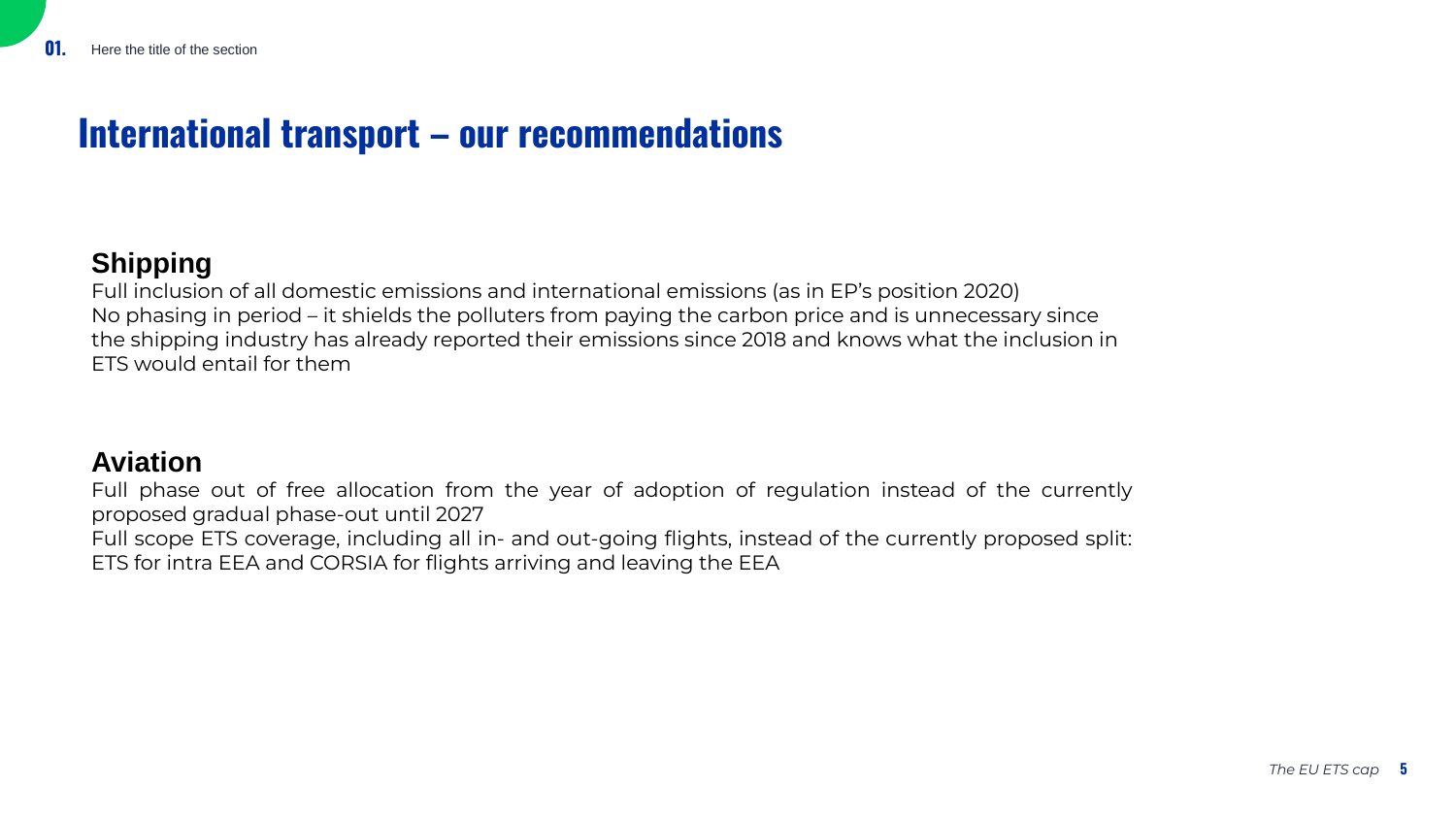

Here the title of the section
01.
International transport – our recommendations

Shipping
Full inclusion of all domestic emissions and international emissions (as in EP’s position 2020)
No phasing in period – it shields the polluters from paying the carbon price and is unnecessary since the shipping industry has already reported their emissions since 2018 and knows what the inclusion in ETS would entail for them

Aviation
Full phase out of free allocation from the year of adoption of regulation instead of the currently proposed gradual phase-out until 2027
Full scope ETS coverage, including all in- and out-going flights, instead of the currently proposed split: ETS for intra EEA and CORSIA for flights arriving and leaving the EEA

5
The EU ETS cap